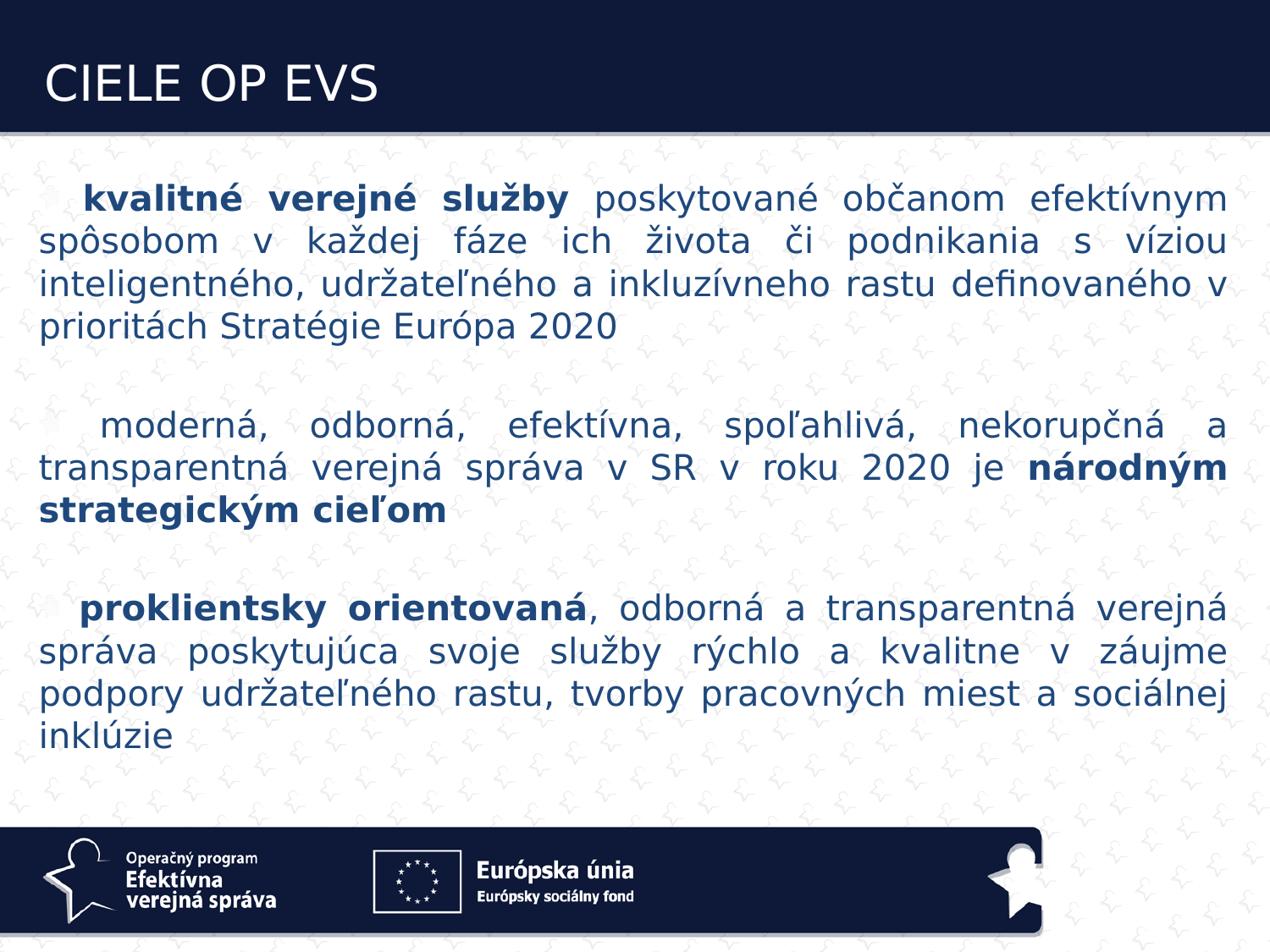

CIELE OP EVS

 kvalitné verejné služby poskytované občanom efektívnym spôsobom v každej fáze ich života či podnikania s víziou inteligentného, udržateľného a inkluzívneho rastu definovaného v prioritách Stratégie Európa 2020

 moderná, odborná, efektívna, spoľahlivá, nekorupčná a transparentná verejná správa v SR v roku 2020 je národným strategickým cieľom

 proklientsky orientovaná, odborná a transparentná verejná správa poskytujúca svoje služby rýchlo a kvalitne v záujme podpory udržateľného rastu, tvorby pracovných miest a sociálnej inklúzie